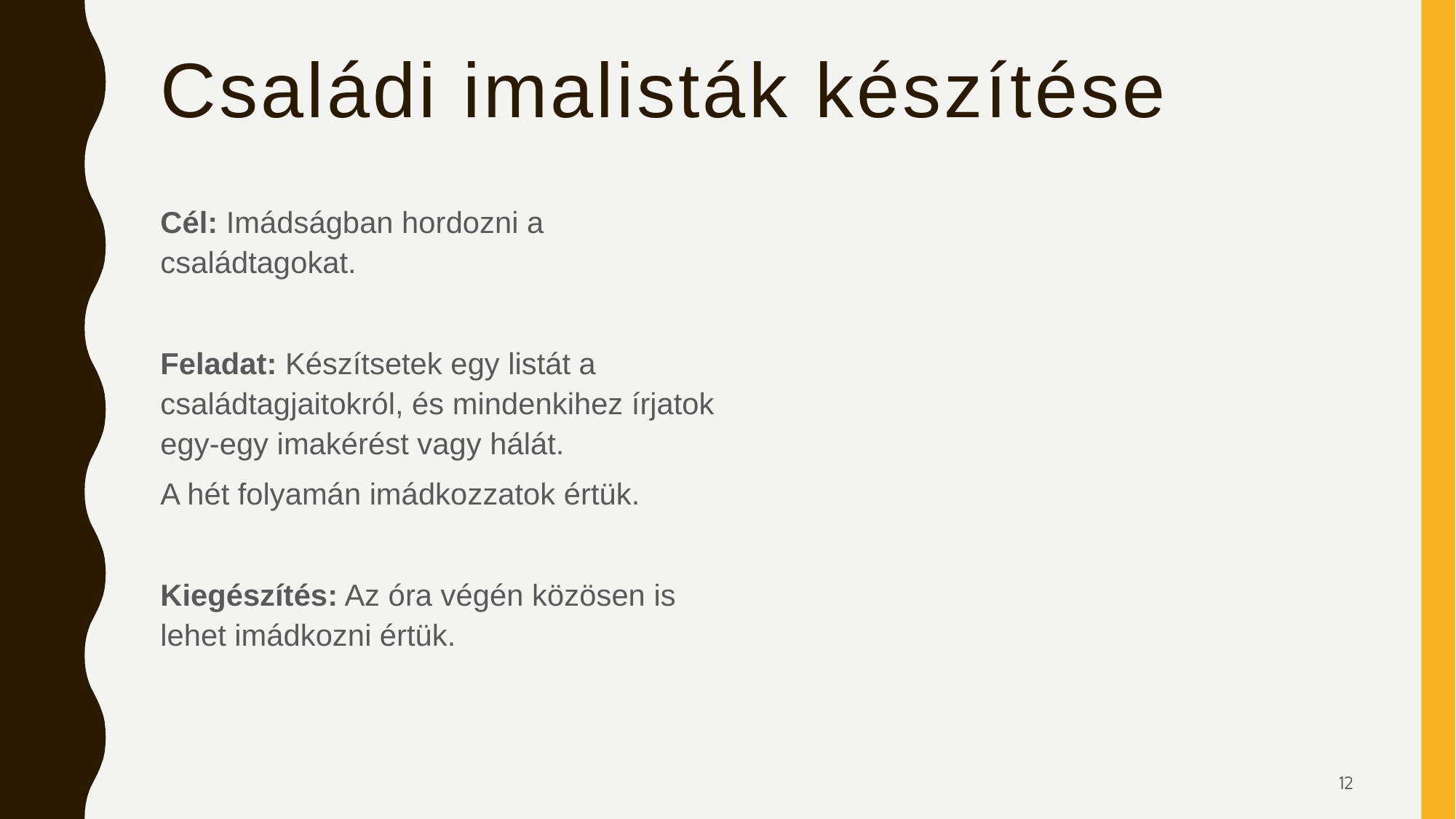

# Családi imalisták készítése
Cél: Imádságban hordozni a családtagokat.

Feladat: Készítsetek egy listát a családtagjaitokról, és mindenkihez írjatok egy-egy imakérést vagy hálát.
A hét folyamán imádkozzatok értük.

Kiegészítés: Az óra végén közösen is lehet imádkozni értük.

12